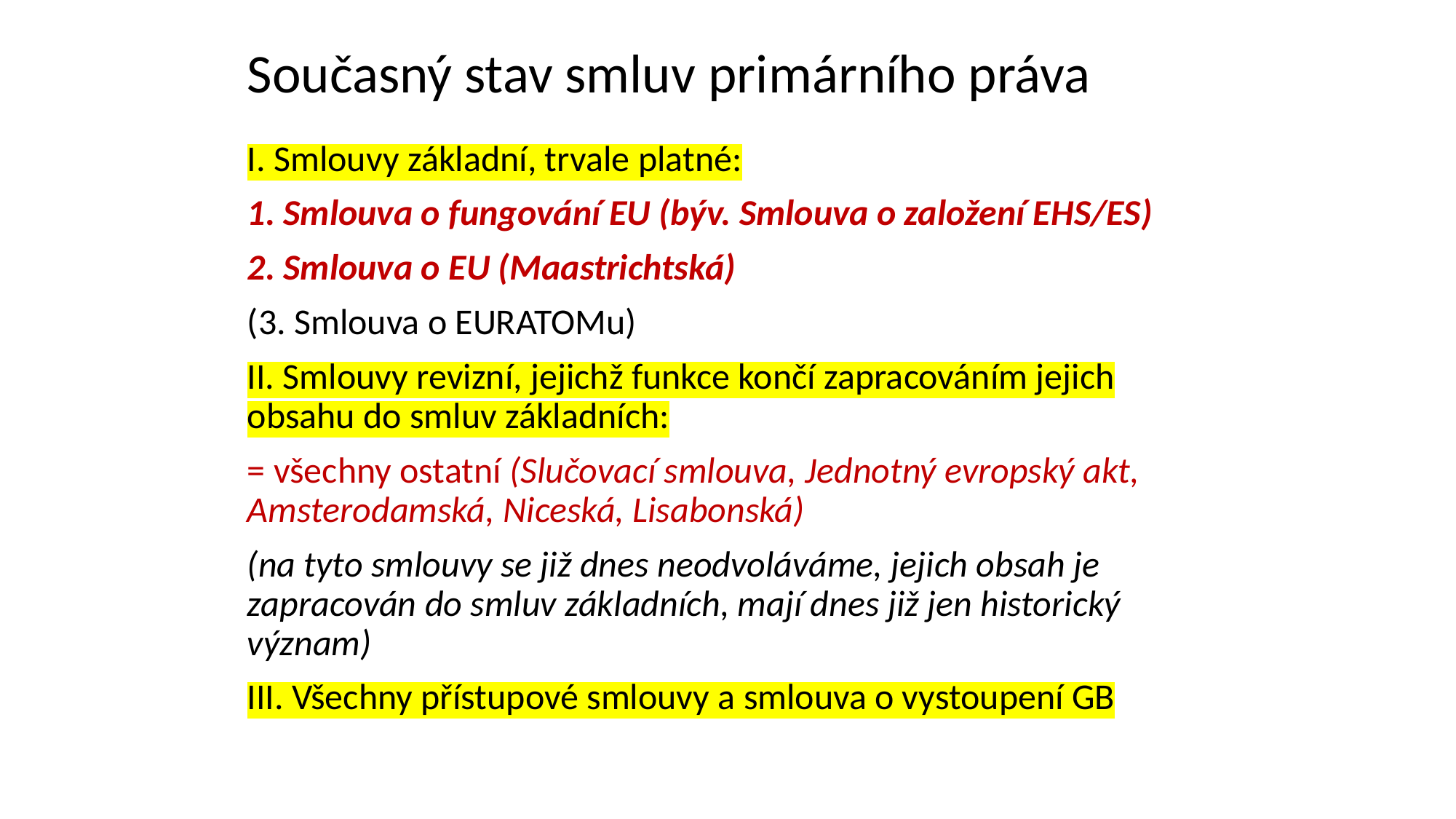

# Současný stav smluv primárního práva
I. Smlouvy základní, trvale platné:
1. Smlouva o fungování EU (býv. Smlouva o založení EHS/ES)
2. Smlouva o EU (Maastrichtská)
(3. Smlouva o EURATOMu)
II. Smlouvy revizní, jejichž funkce končí zapracováním jejich obsahu do smluv základních:
= všechny ostatní (Slučovací smlouva, Jednotný evropský akt, Amsterodamská, Niceská, Lisabonská)
(na tyto smlouvy se již dnes neodvoláváme, jejich obsah je zapracován do smluv základních, mají dnes již jen historický význam)
III. Všechny přístupové smlouvy a smlouva o vystoupení GB